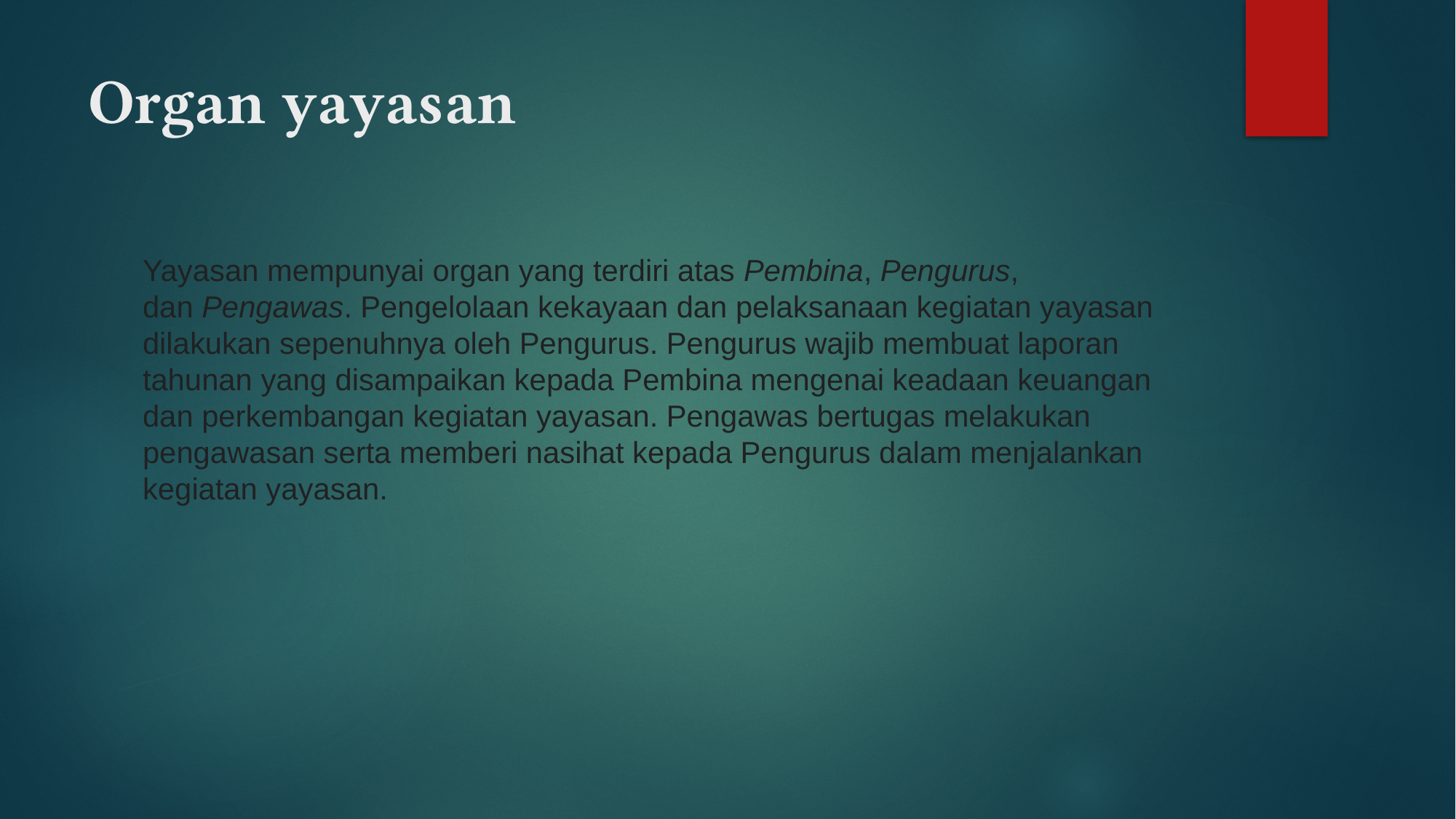

# Organ yayasan
Yayasan mempunyai organ yang terdiri atas Pembina, Pengurus, dan Pengawas. Pengelolaan kekayaan dan pelaksanaan kegiatan yayasan dilakukan sepenuhnya oleh Pengurus. Pengurus wajib membuat laporan tahunan yang disampaikan kepada Pembina mengenai keadaan keuangan dan perkembangan kegiatan yayasan. Pengawas bertugas melakukan pengawasan serta memberi nasihat kepada Pengurus dalam menjalankan kegiatan yayasan.